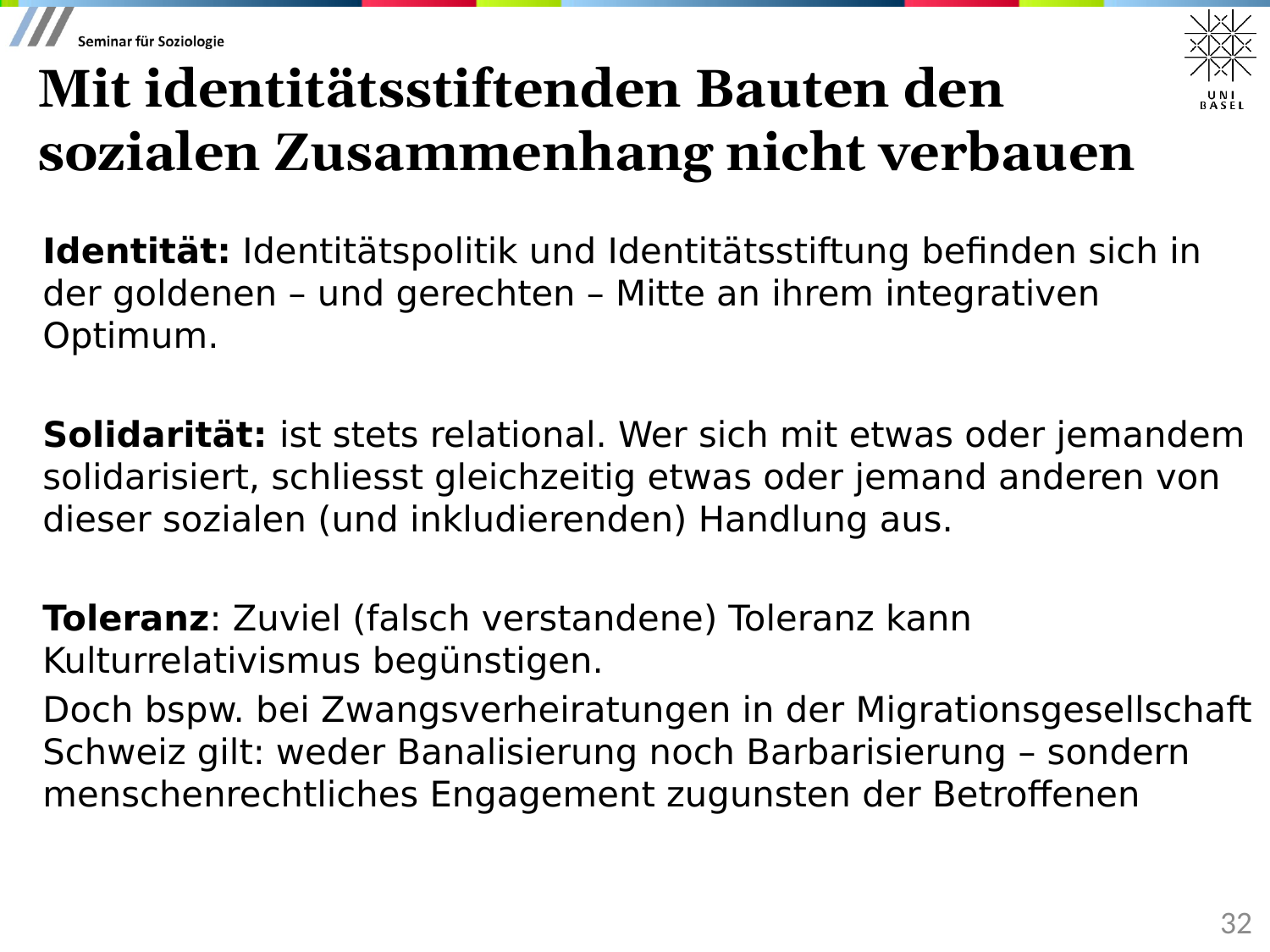

# Mit identitätsstiftenden Bauten den sozialen Zusammenhang nicht verbauen
Identität: Identitätspolitik und Identitätsstiftung befinden sich in der goldenen – und gerechten – Mitte an ihrem integrativen Optimum.

Solidarität: ist stets relational. Wer sich mit etwas oder jemandem solidarisiert, schliesst gleichzeitig etwas oder jemand anderen von dieser sozialen (und inkludierenden) Handlung aus.

Toleranz: Zuviel (falsch verstandene) Toleranz kann Kulturrelativismus begünstigen.
Doch bspw. bei Zwangsverheiratungen in der Migrationsgesellschaft Schweiz gilt: weder Banalisierung noch Barbarisierung – sondern menschenrechtliches Engagement zugunsten der Betroffenen